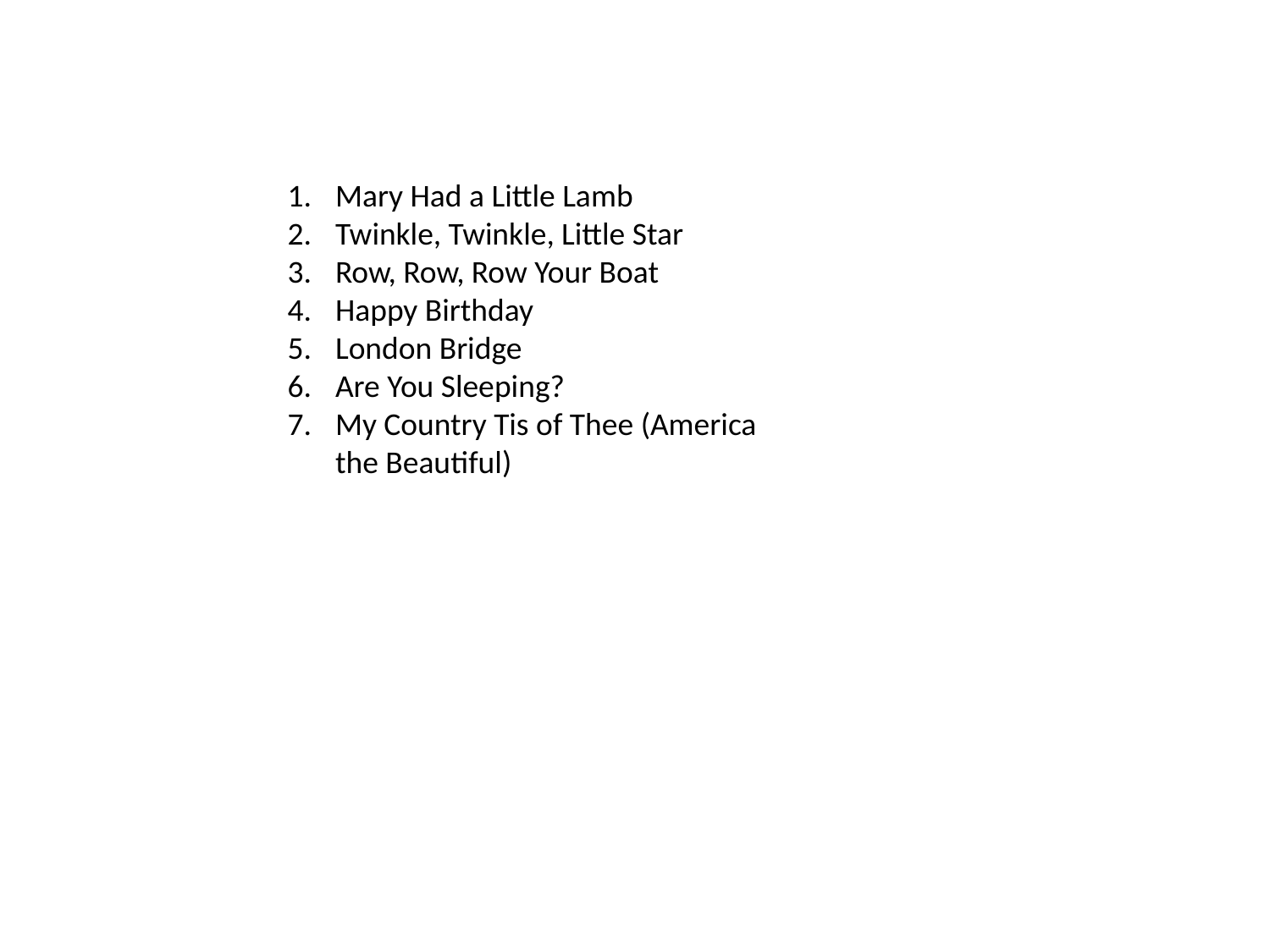

Mary Had a Little Lamb
Twinkle, Twinkle, Little Star
Row, Row, Row Your Boat
Happy Birthday
London Bridge
Are You Sleeping?
My Country Tis of Thee (America the Beautiful)